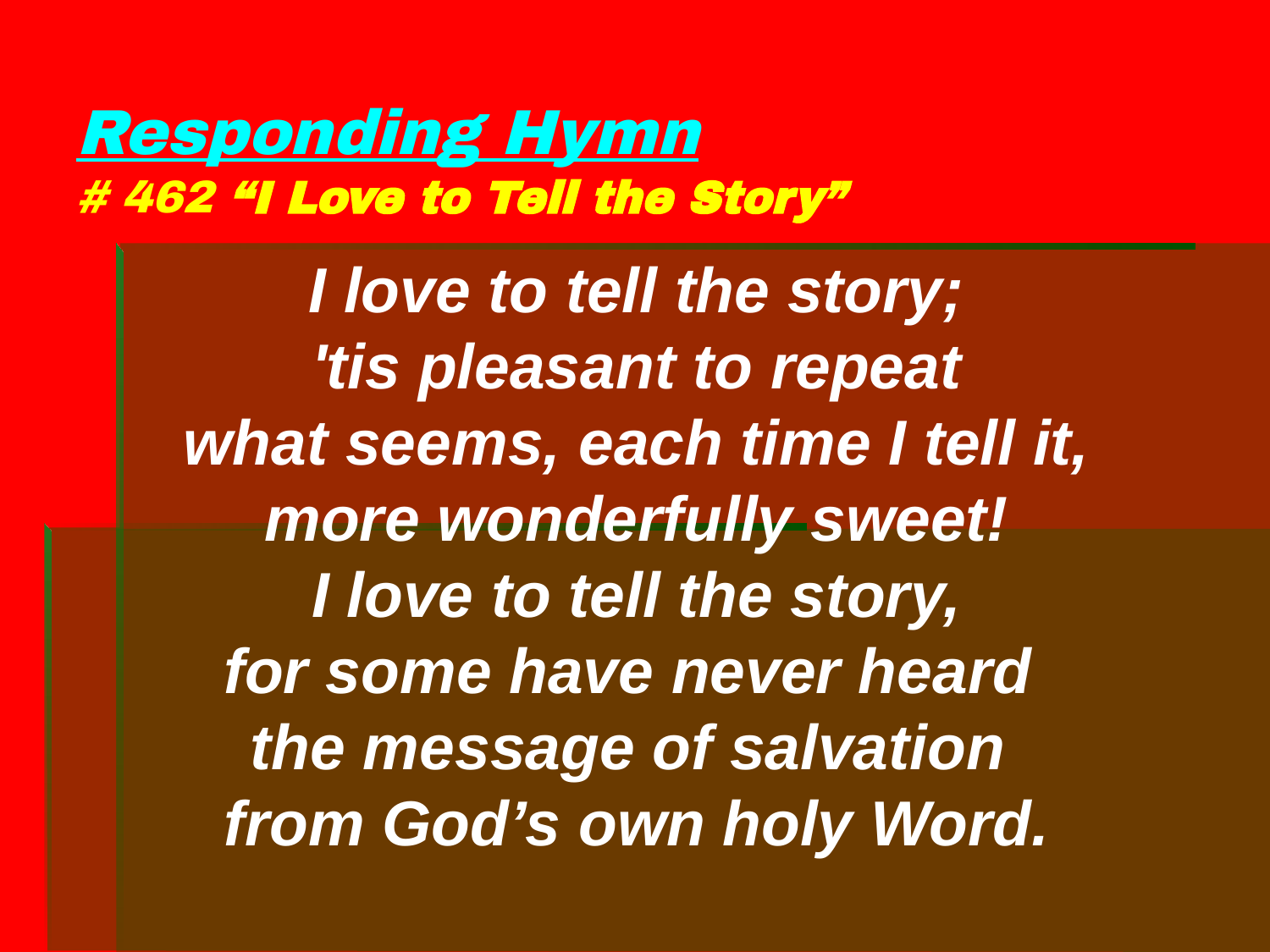

# Responding Hymn # 462 “I Love to Tell the Story”

I love to tell the story;
'tis pleasant to repeat
what seems, each time I tell it,
more wonderfully sweet!
I love to tell the story,
for some have never heard
the message of salvation
from God’s own holy Word.